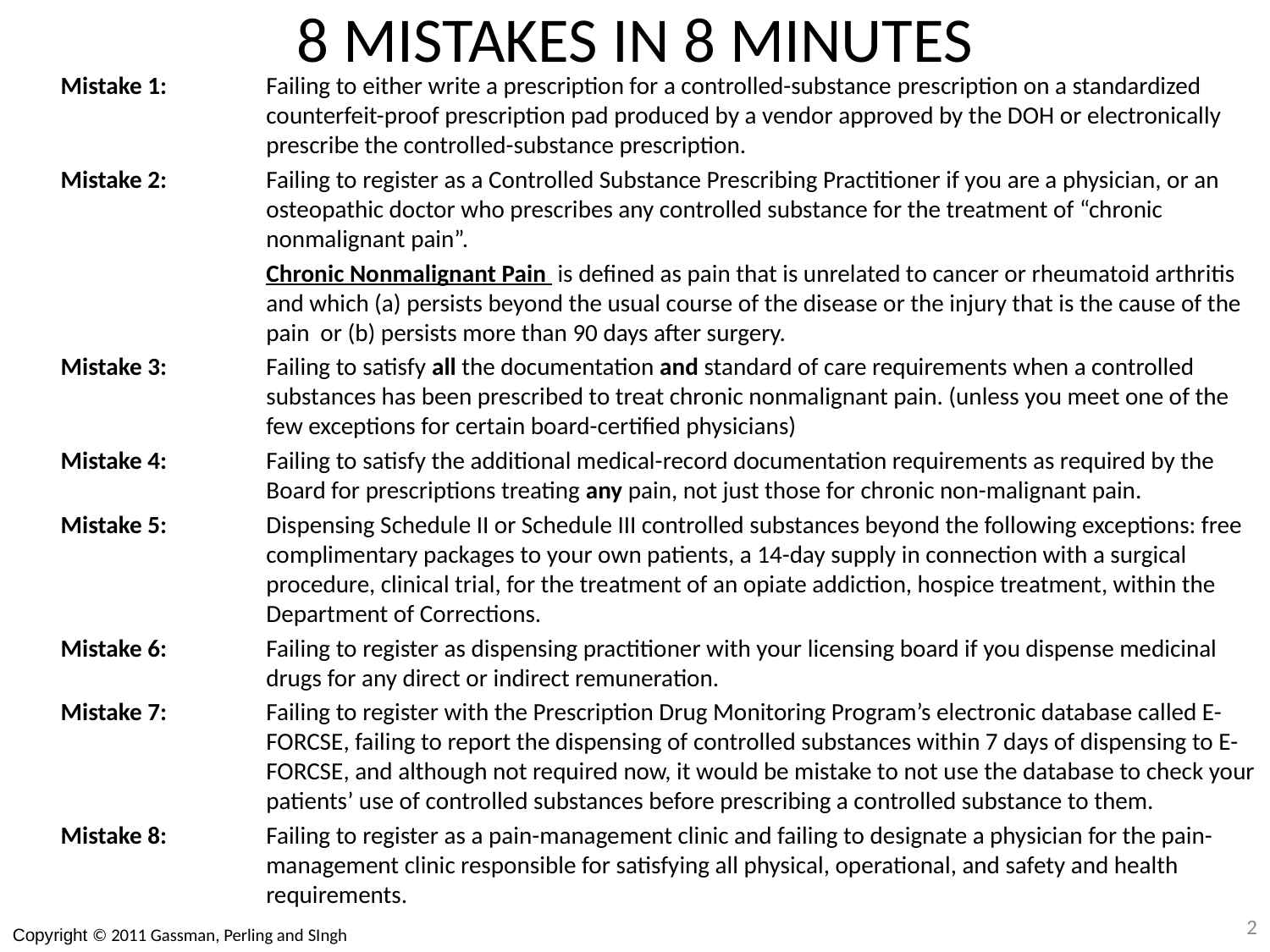

# 8 MISTAKES IN 8 MINUTES
Mistake 1:	Failing to either write a prescription for a controlled-substance prescription on a standardized counterfeit-proof prescription pad produced by a vendor approved by the DOH or electronically prescribe the controlled-substance prescription.
Mistake 2:	Failing to register as a Controlled Substance Prescribing Practitioner if you are a physician, or an osteopathic doctor who prescribes any controlled substance for the treatment of “chronic nonmalignant pain”.
	Chronic Nonmalignant Pain  is defined as pain that is unrelated to cancer or rheumatoid arthritis and which (a) persists beyond the usual course of the disease or the injury that is the cause of the pain  or (b) persists more than 90 days after surgery.
Mistake 3:	Failing to satisfy all the documentation and standard of care requirements when a controlled substances has been prescribed to treat chronic nonmalignant pain. (unless you meet one of the few exceptions for certain board-certified physicians)
Mistake 4:	Failing to satisfy the additional medical-record documentation requirements as required by the Board for prescriptions treating any pain, not just those for chronic non-malignant pain.
Mistake 5:	Dispensing Schedule II or Schedule III controlled substances beyond the following exceptions: free complimentary packages to your own patients, a 14-day supply in connection with a surgical procedure, clinical trial, for the treatment of an opiate addiction, hospice treatment, within the Department of Corrections.
Mistake 6:	Failing to register as dispensing practitioner with your licensing board if you dispense medicinal drugs for any direct or indirect remuneration.
Mistake 7:	Failing to register with the Prescription Drug Monitoring Program’s electronic database called E-FORCSE, failing to report the dispensing of controlled substances within 7 days of dispensing to E-FORCSE, and although not required now, it would be mistake to not use the database to check your patients’ use of controlled substances before prescribing a controlled substance to them.
Mistake 8:	Failing to register as a pain-management clinic and failing to designate a physician for the pain-management clinic responsible for satisfying all physical, operational, and safety and health requirements.
2
Copyright © 2011 Gassman, Perling and SIngh